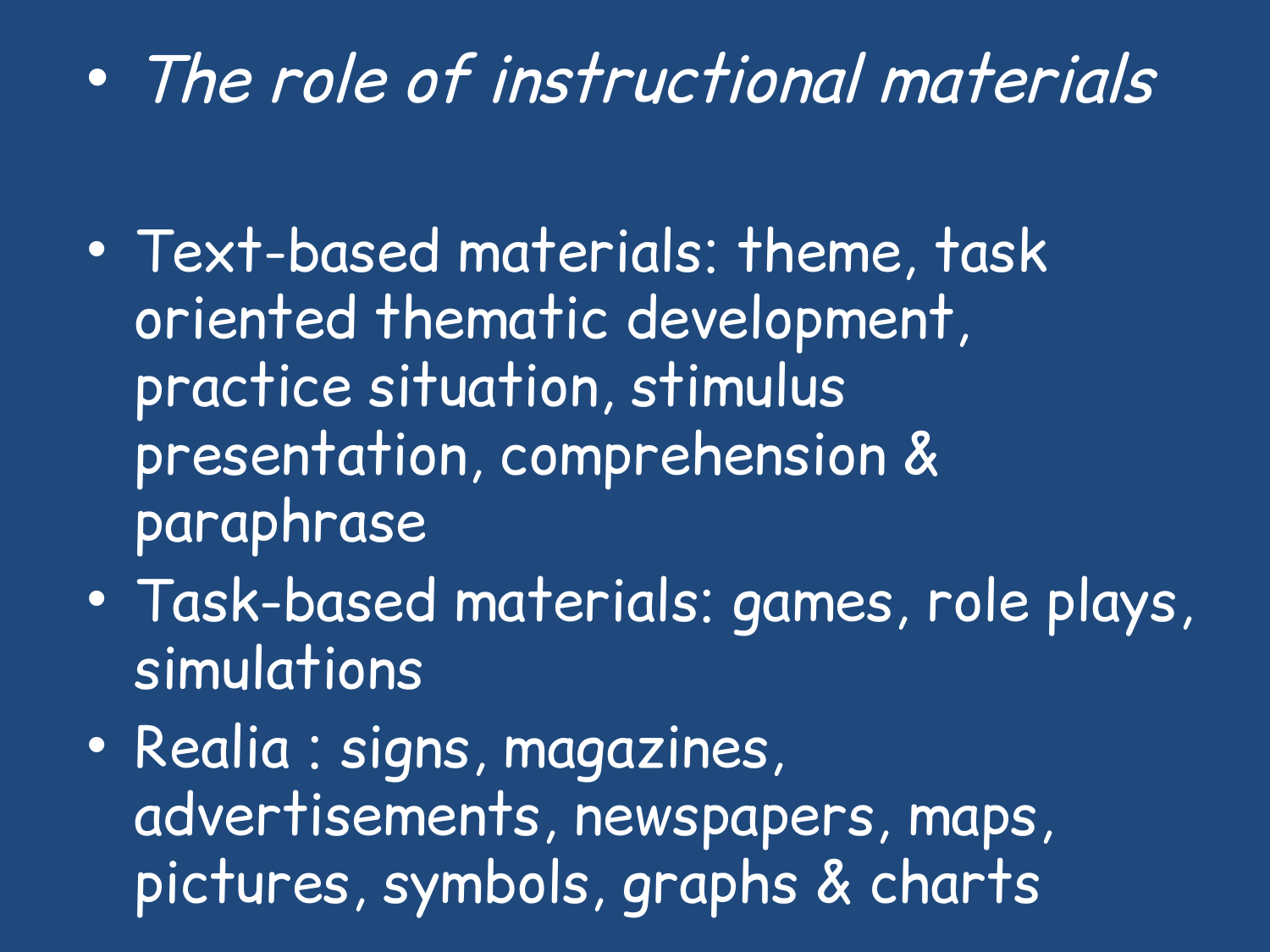

The role of instructional materials

Text-based materials: theme, task oriented thematic development, practice situation, stimulus presentation, comprehension & paraphrase
Task-based materials: games, role plays, simulations
Realia : signs, magazines, advertisements, newspapers, maps, pictures, symbols, graphs & charts